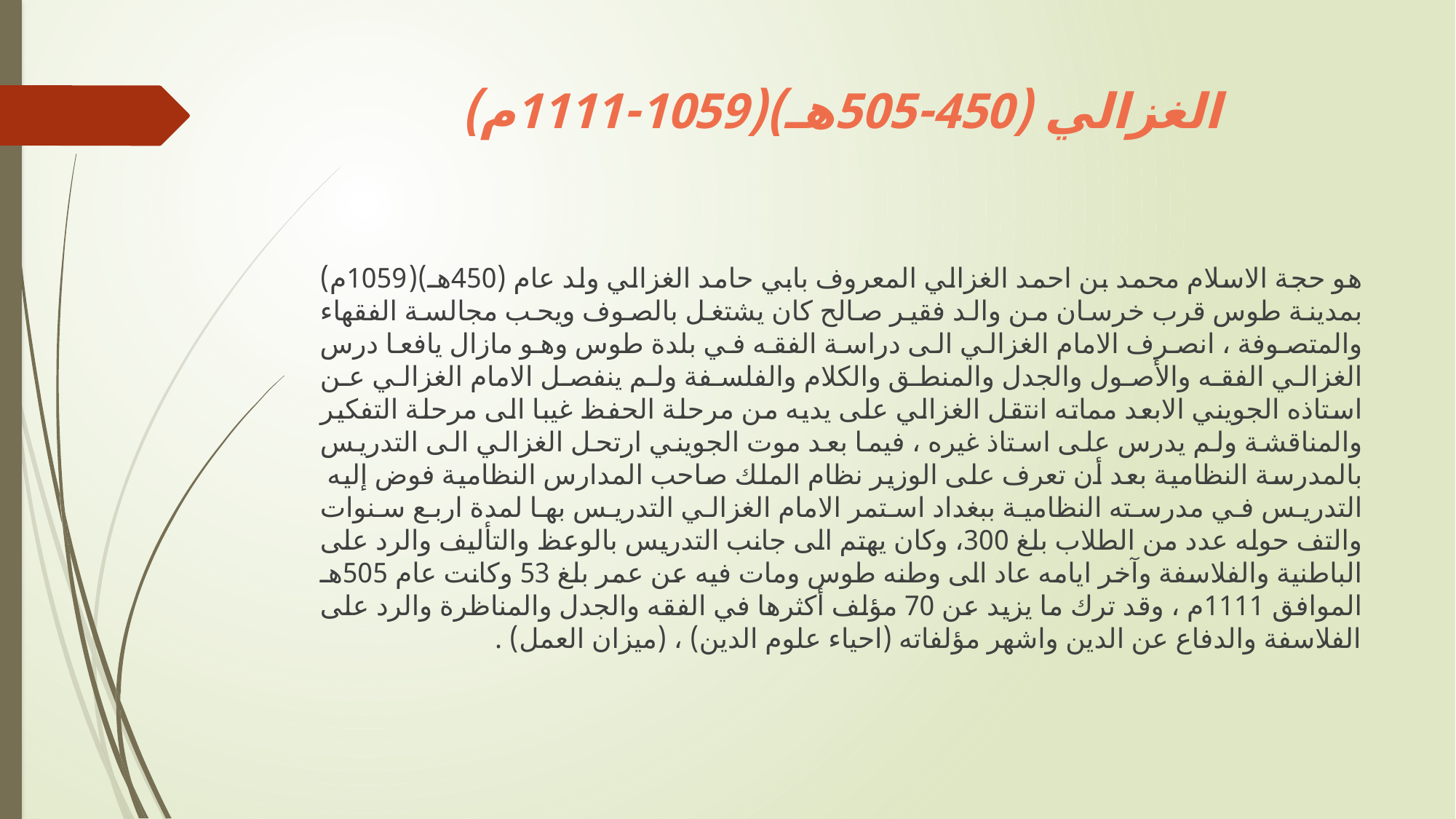

# الغزالي (450-505هـ)(1059-1111م)
هو حجة الاسلام محمد بن احمد الغزالي المعروف بابي حامد الغزالي ولد عام (450هـ)(1059م) بمدينة طوس قرب خرسان من والد فقير صالح كان يشتغل بالصوف ويحب مجالسة الفقهاء والمتصوفة ، انصرف الامام الغزالي الى دراسة الفقه في بلدة طوس وهو مازال يافعا درس الغزالي الفقه والأصول والجدل والمنطق والكلام والفلسفة ولم ينفصل الامام الغزالي عن استاذه الجويني الابعد مماته انتقل الغزالي على يديه من مرحلة الحفظ غيبا الى مرحلة التفكير والمناقشة ولم يدرس على استاذ غيره ، فيما بعد موت الجويني ارتحل الغزالي الى التدريس بالمدرسة النظامية بعد أن تعرف على الوزير نظام الملك صاحب المدارس النظامية فوض إليه  التدريس في مدرسته النظامية ببغداد استمر الامام الغزالي التدريس بها لمدة اربع سنوات والتف حوله عدد من الطلاب بلغ 300، وكان يهتم الى جانب التدريس بالوعظ والتأليف والرد على الباطنية والفلاسفة وآخر ايامه عاد الى وطنه طوس ومات فيه عن عمر بلغ 53 وكانت عام 505هـ الموافق 1111م ، وقد ترك ما يزيد عن 70 مؤلف أكثرها في الفقه والجدل والمناظرة والرد على الفلاسفة والدفاع عن الدين واشهر مؤلفاته (احياء علوم الدين) ، (ميزان العمل) .